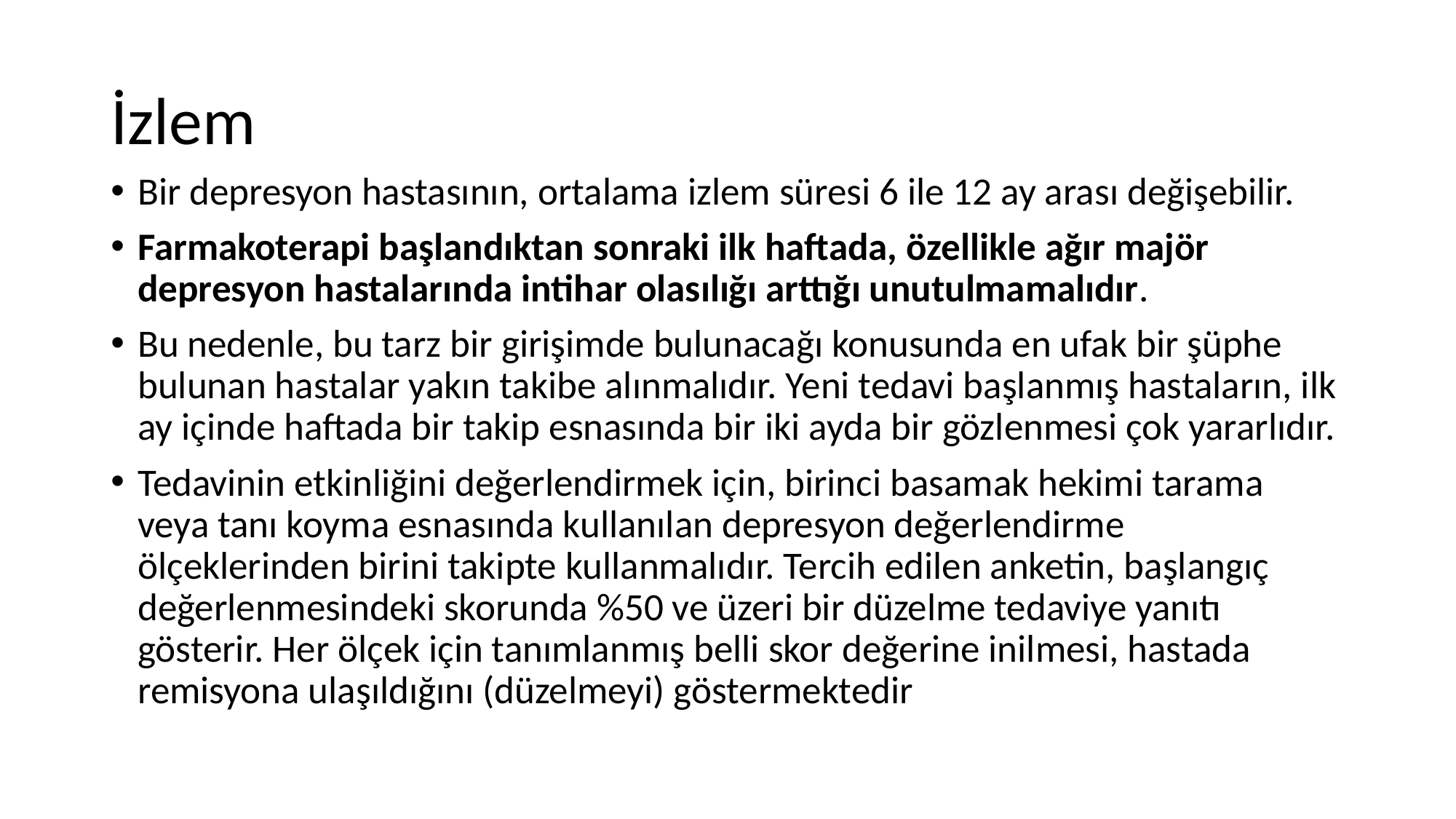

# İzlem
Bir depresyon hastasının, ortalama izlem süresi 6 ile 12 ay arası değişebilir.
Farmakoterapi başlandıktan sonraki ilk haftada, özellikle ağır majör depresyon hastalarında intihar olasılığı arttığı unutulmamalıdır.
Bu nedenle, bu tarz bir girişimde bulunacağı konusunda en ufak bir şüphe bulunan hastalar yakın takibe alınmalıdır. Yeni tedavi başlanmış hastaların, ilk ay içinde haftada bir takip esnasında bir iki ayda bir gözlenmesi çok yararlıdır.
Tedavinin etkinliğini değerlendirmek için, birinci basamak hekimi tarama veya tanı koyma esnasında kullanılan depresyon değerlendirme ölçeklerinden birini takipte kullanmalıdır. Tercih edilen anketin, başlangıç değerlenmesindeki skorunda %50 ve üzeri bir düzelme tedaviye yanıtı gösterir. Her ölçek için tanımlanmış belli skor değerine inilmesi, hastada remisyona ulaşıldığını (düzelmeyi) göstermektedir